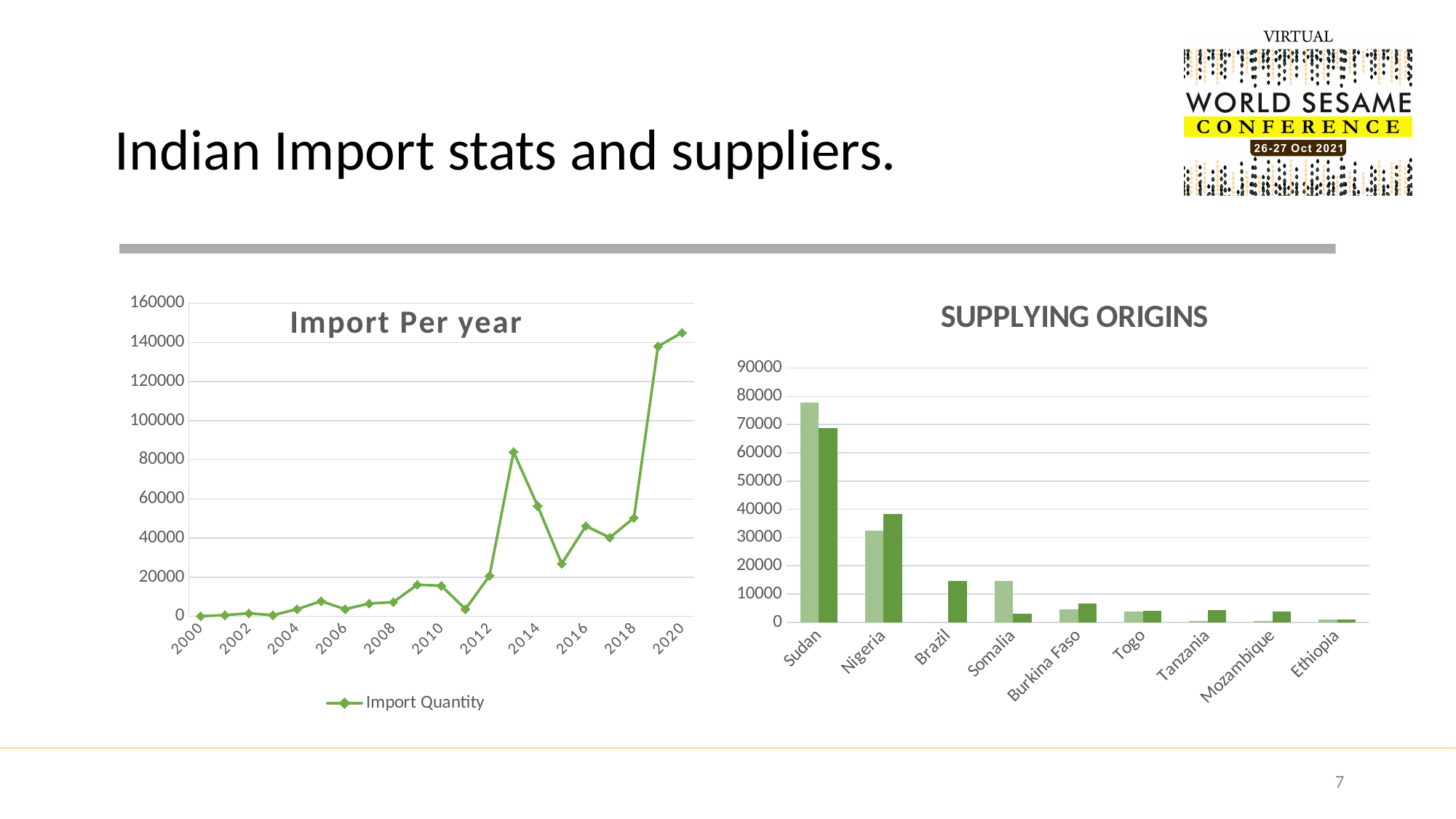

# Indian Import stats and suppliers.

### Chart: Import Per year

| Category | Import Quantity |
|---|---|
| 2000 | 30.0 |
| 2001 | 575.0 |
| 2002 | 1500.0 |
| 2003 | 541.0 |
| 2004 | 3600.0 |
| 2005 | 7700.0 |
| 2006 | 3600.0 |
| 2007 | 6500.0 |
| 2008 | 7200.0 |
| 2009 | 16100.0 |
| 2010 | 15600.0 |
| 2011 | 3600.0 |
| 2012 | 20700.0 |
| 2013 | 84000.0 |
| 2014 | 56400.0 |
| 2015 | 26800.0 |
| 2016 | 46100.0 |
| 2017 | 40200.0 |
| 2018 | 50300.0 |
| 2019 | 138000.0 |
| 2020 | 145000.0 |

### Chart: SUPPLYING ORIGINS

| Category | 2019 | 2020 |
|---|---|---|
| Sudan | 77666.0 | 68652.0 |
| Nigeria | 32460.0 | 38238.0 |
| Brazil | 0.0 | 14740.0 |
| Somalia | 14560.0 | 2962.0 |
| Burkina Faso | 4477.0 | 6613.0 |
| Togo | 3940.0 | 4090.0 |
| Tanzania | 482.0 | 4254.0 |
| Mozambique | 380.0 | 3707.0 |
| Ethiopia | 969.0 | 1121.0 |
7